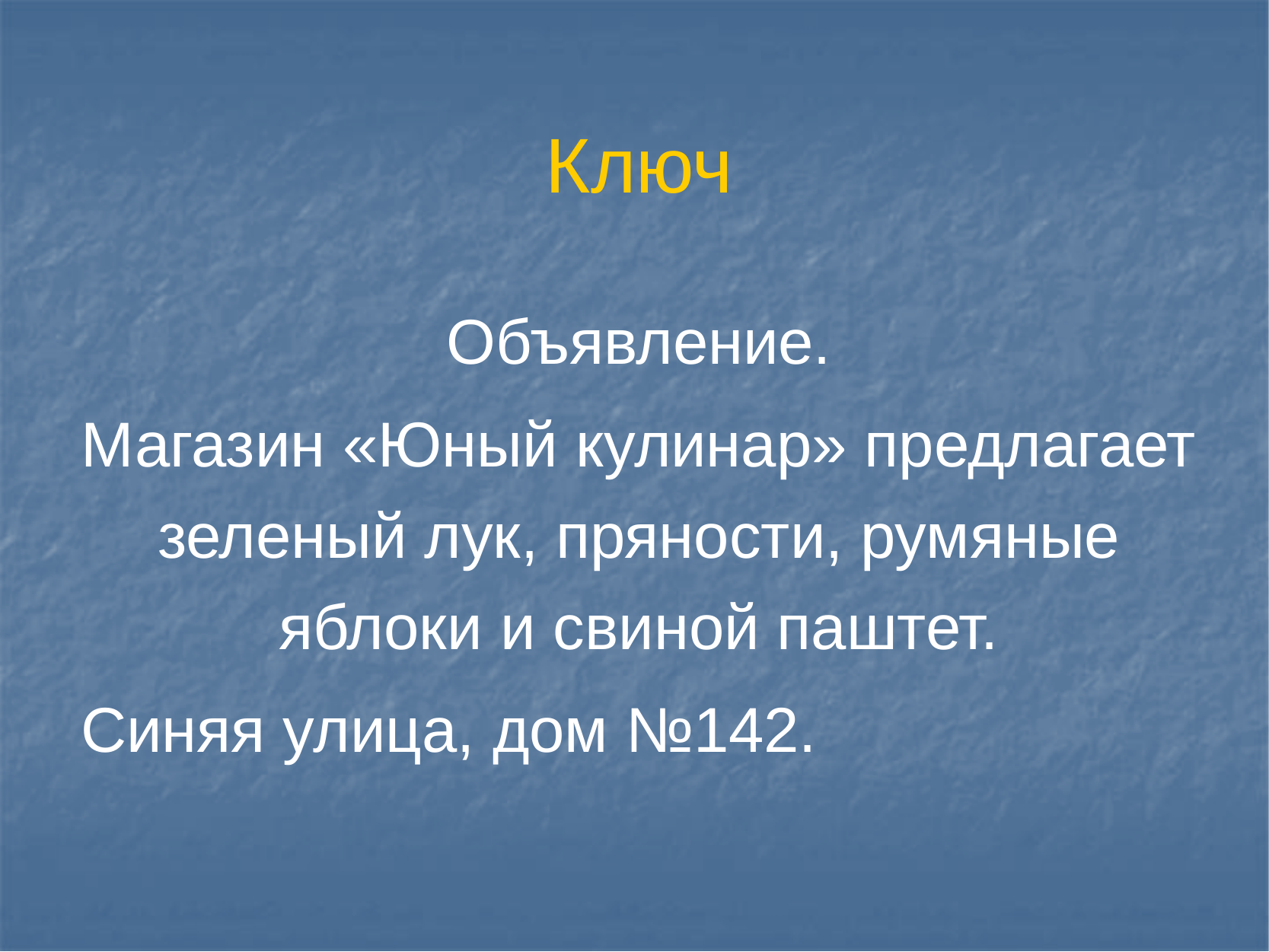

# Ключ
Объявление.
Магазин «Юный кулинар» предлагает зеленый лук, пряности, румяные яблоки и свиной паштет.
Синяя улица, дом №142.